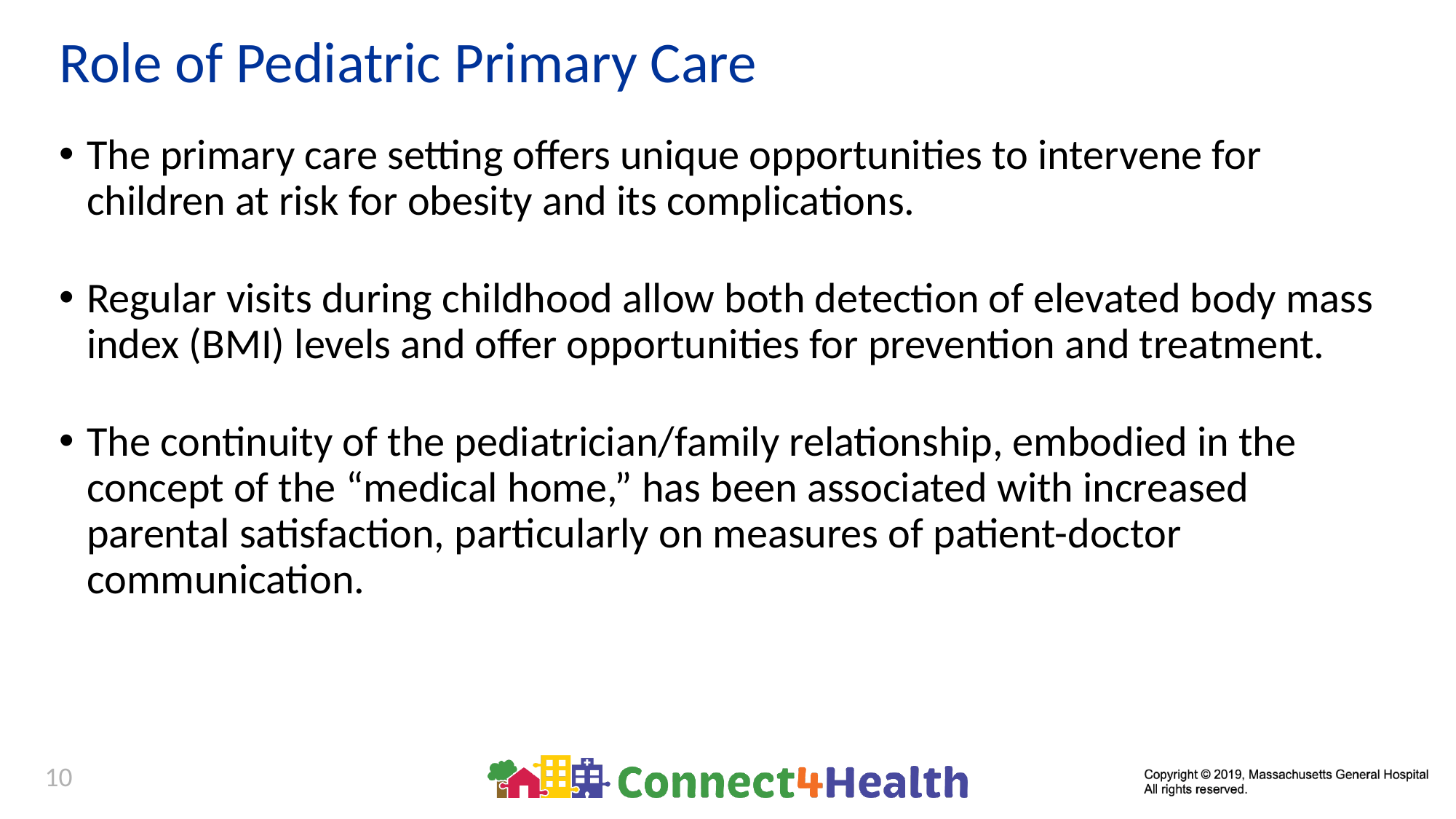

# Role of Pediatric Primary Care
The primary care setting offers unique opportunities to intervene for children at risk for obesity and its complications.
Regular visits during childhood allow both detection of elevated body mass index (BMI) levels and offer opportunities for prevention and treatment.
The continuity of the pediatrician/family relationship, embodied in the concept of the “medical home,” has been associated with increased parental satisfaction, particularly on measures of patient-doctor communication.

10